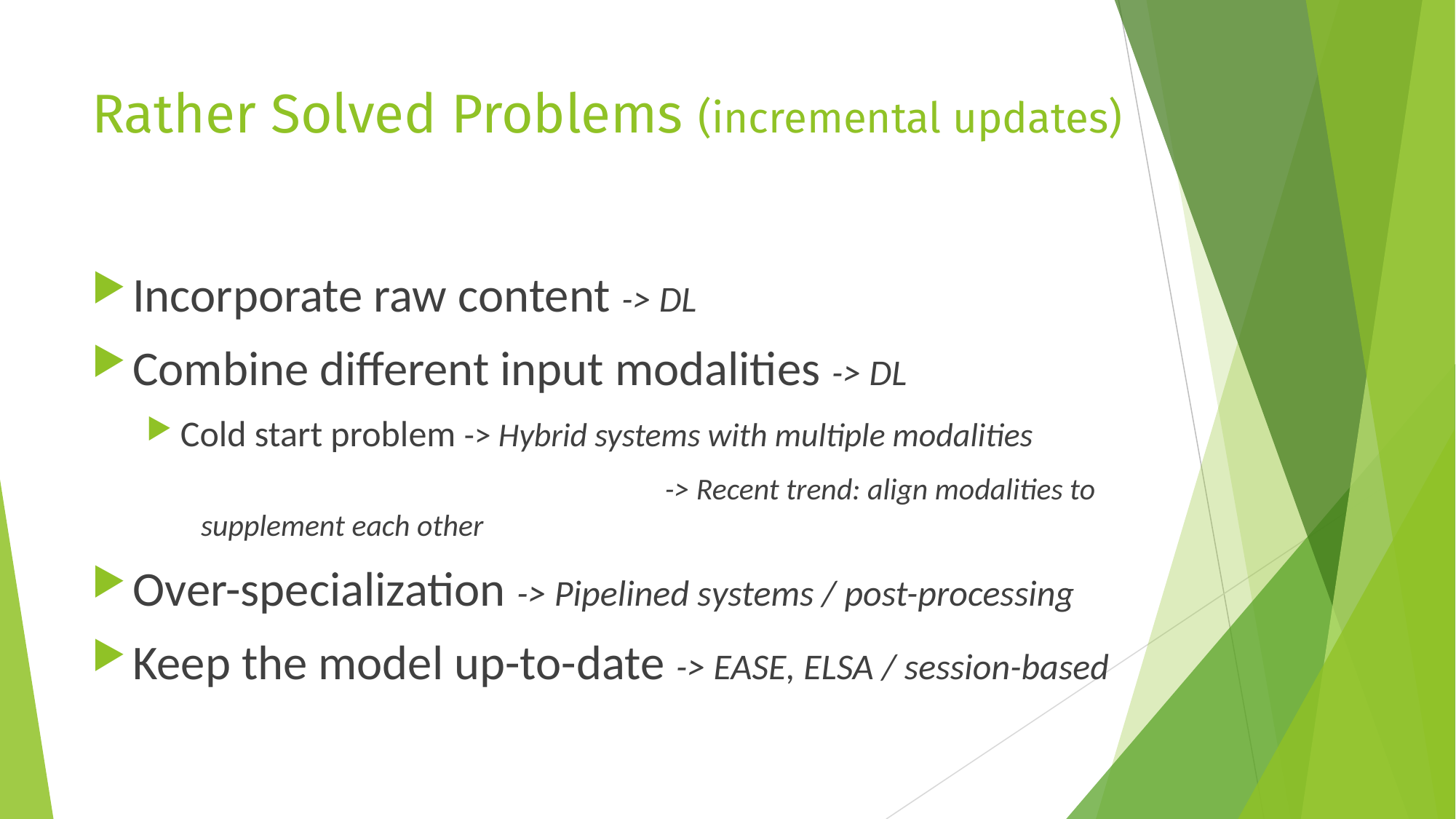

# Rather Solved Problems (incremental updates)
Incorporate raw content -> DL
Combine different input modalities -> DL
Cold start problem -> Hybrid systems with multiple modalities
				    -> Recent trend: align modalities to supplement each other
Over-specialization -> Pipelined systems / post-processing
Keep the model up-to-date -> EASE, ELSA / session-based